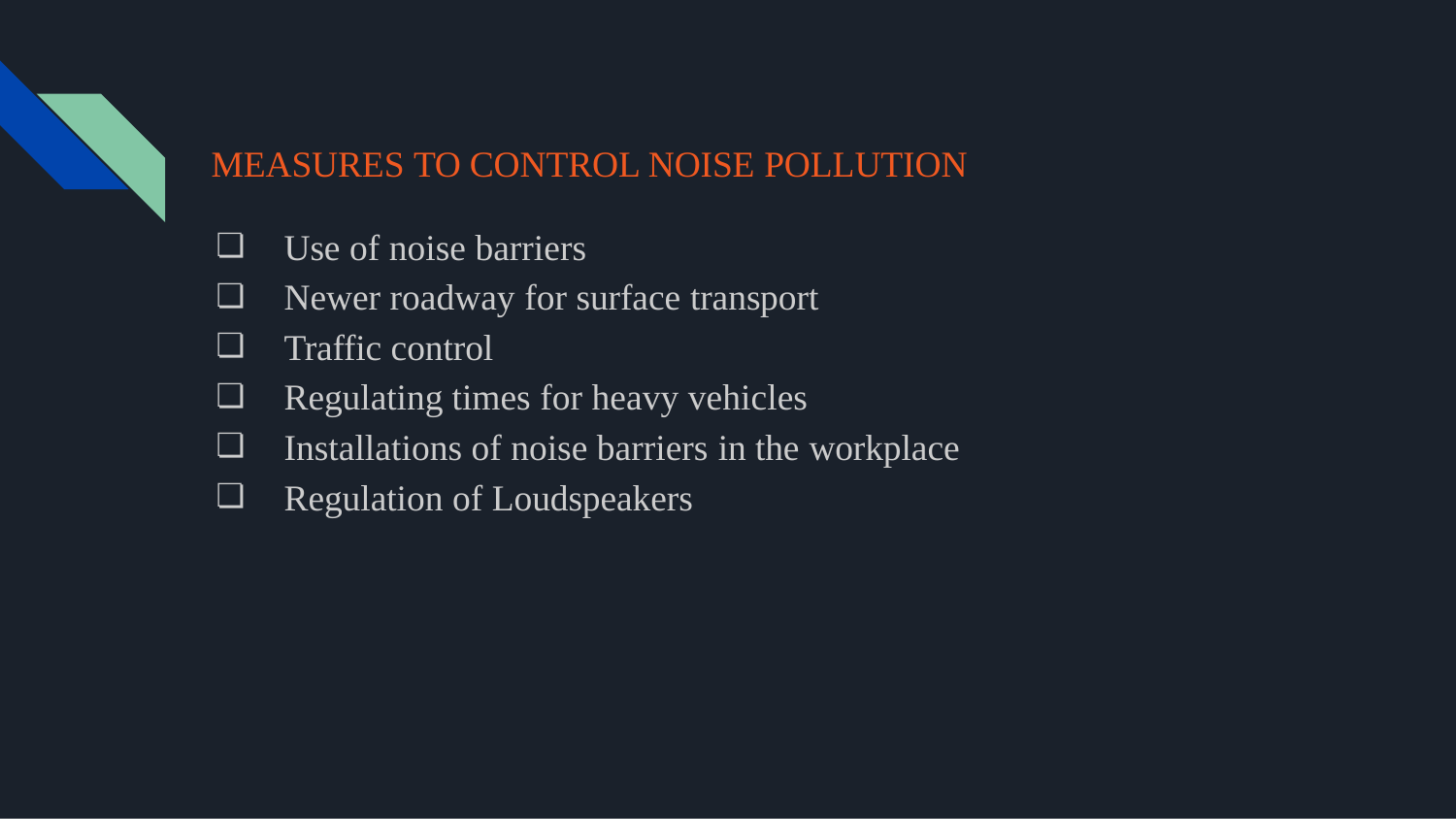

MEASURES TO CONTROL NOISE POLLUTION

Use of noise barriers
Newer roadway for surface transport
Traffic control
Regulating times for heavy vehicles
Installations of noise barriers in the workplace
Regulation of Loudspeakers